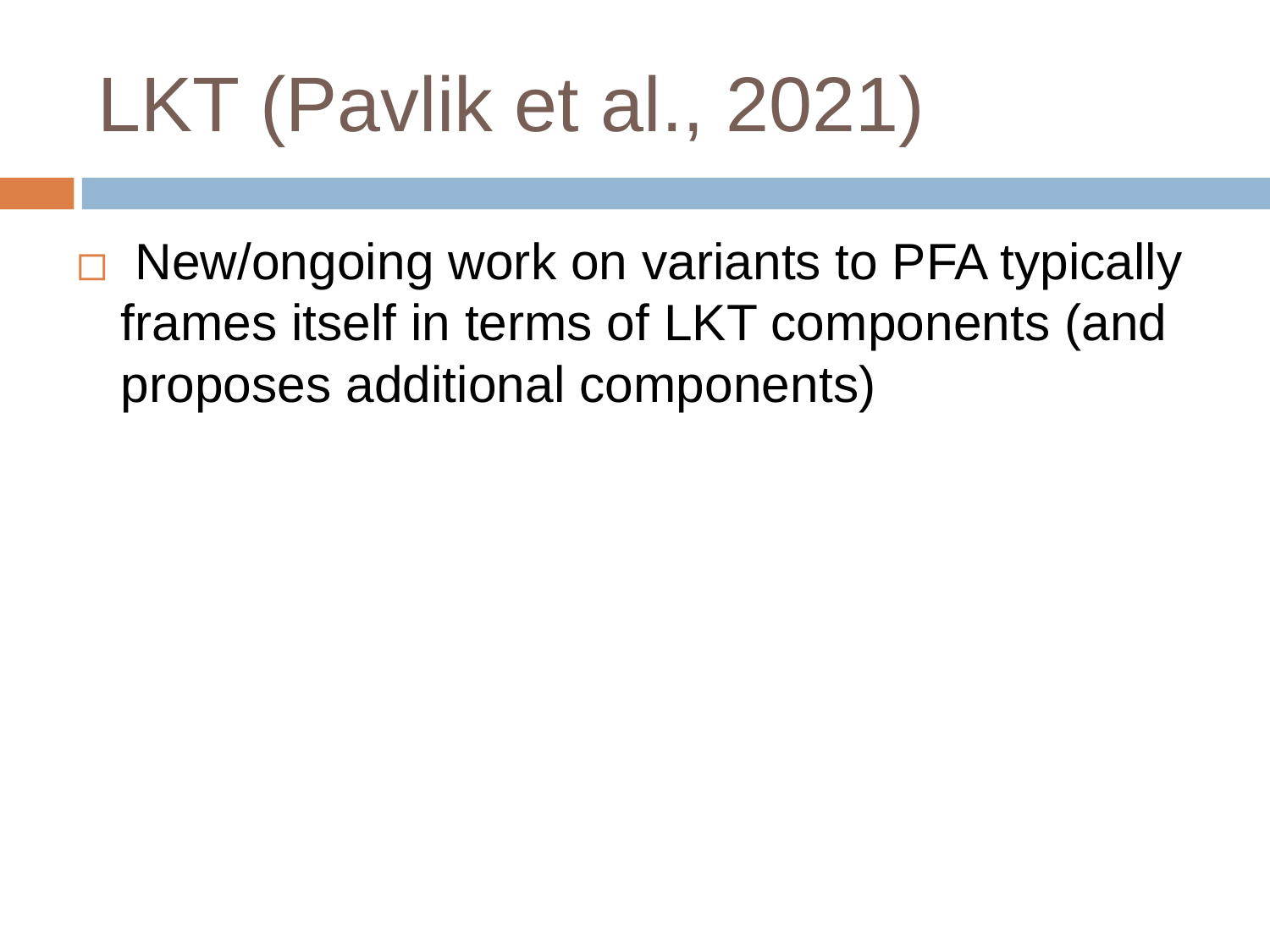

# LKT (Pavlik et al., 2021)
 New/ongoing work on variants to PFA typically frames itself in terms of LKT components (and proposes additional components)